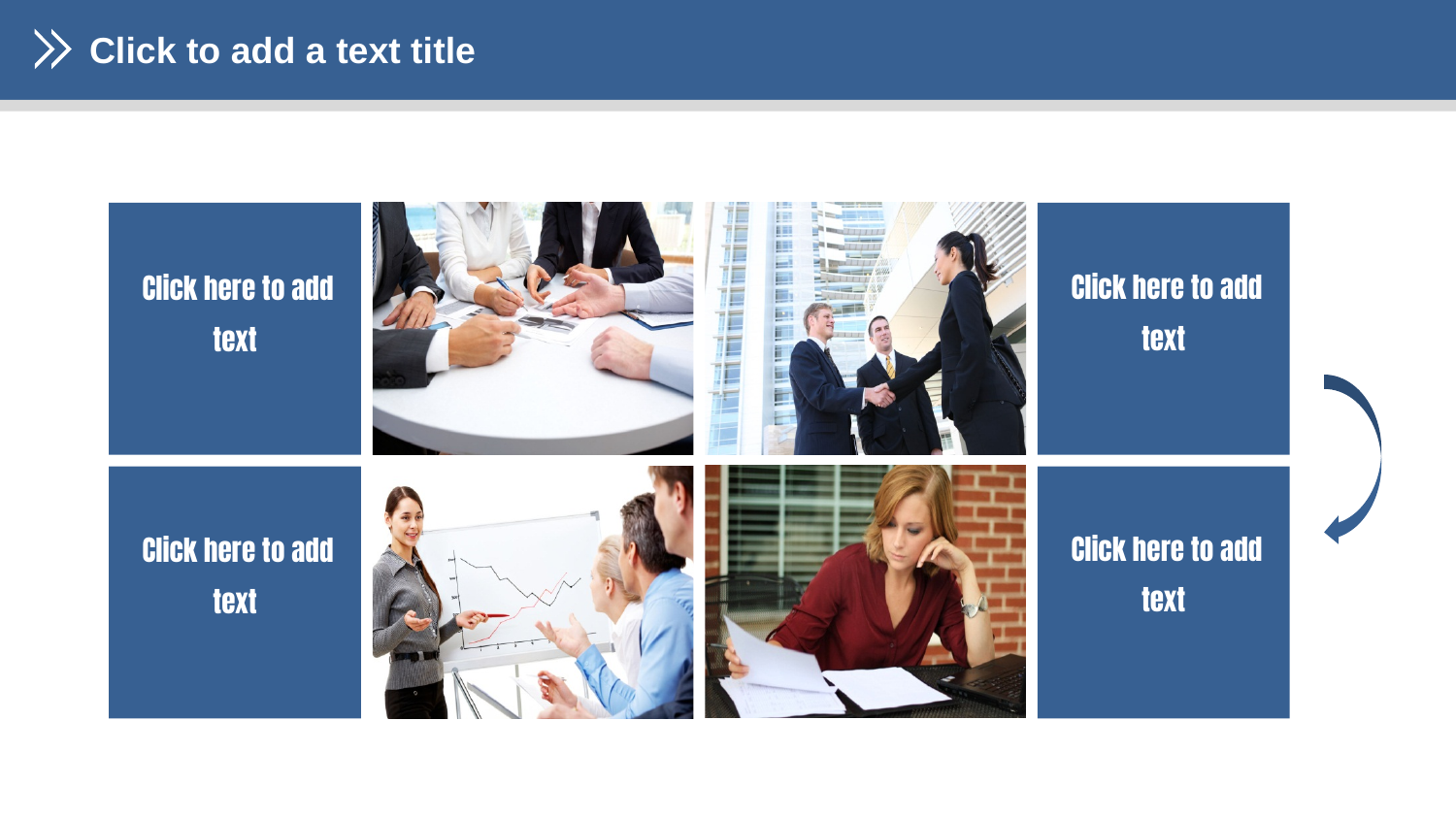

Click to add a text title

 Click here to add text

 Click here to add text

 Click here to add text

 Click here to add text